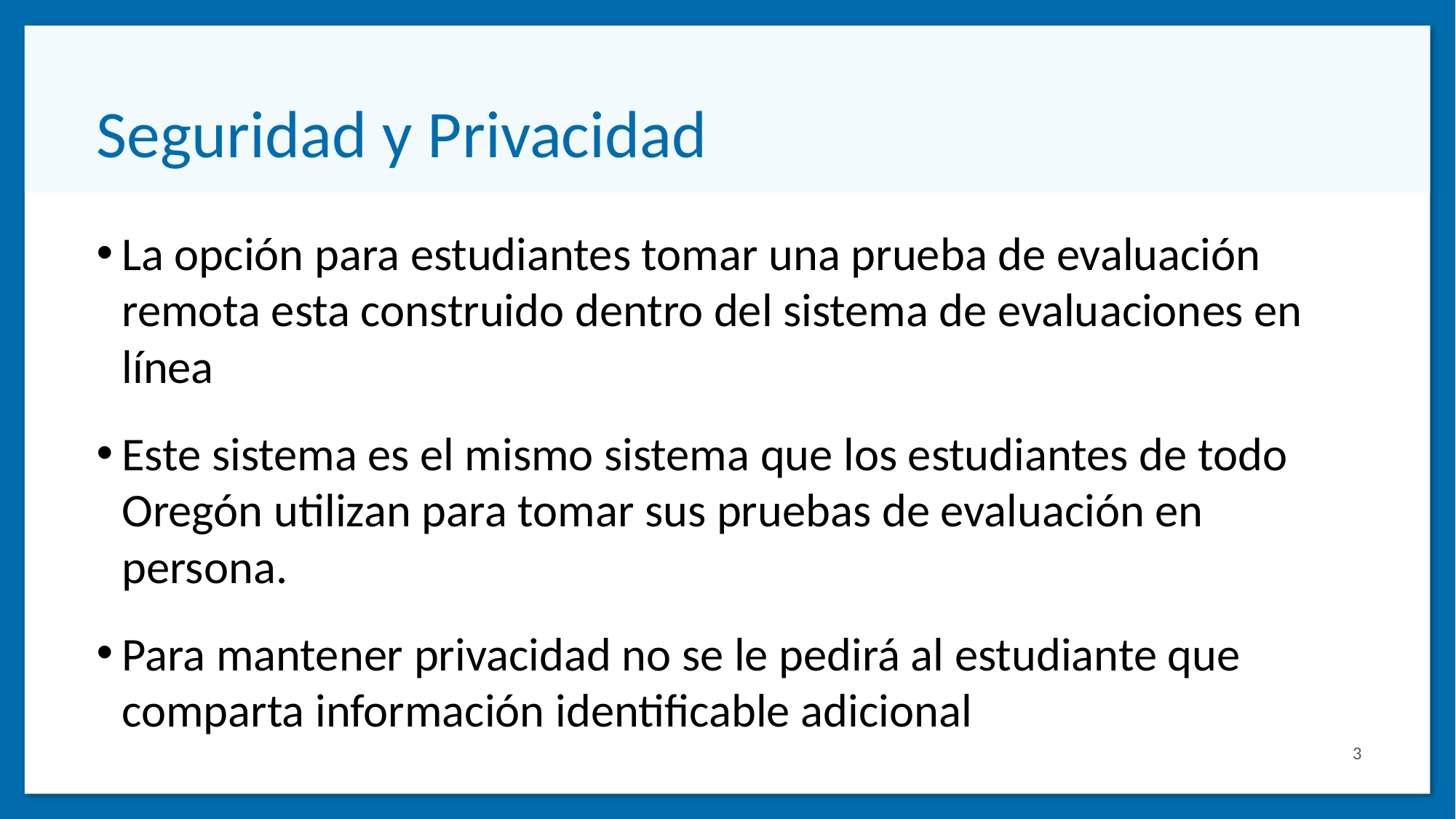

# Seguridad y Privacidad
La opción para estudiantes tomar una prueba de evaluación remota esta construido dentro del sistema de evaluaciones en línea
Este sistema es el mismo sistema que los estudiantes de todo Oregón utilizan para tomar sus pruebas de evaluación en persona.
Para mantener privacidad no se le pedirá al estudiante que comparta información identificable adicional

3